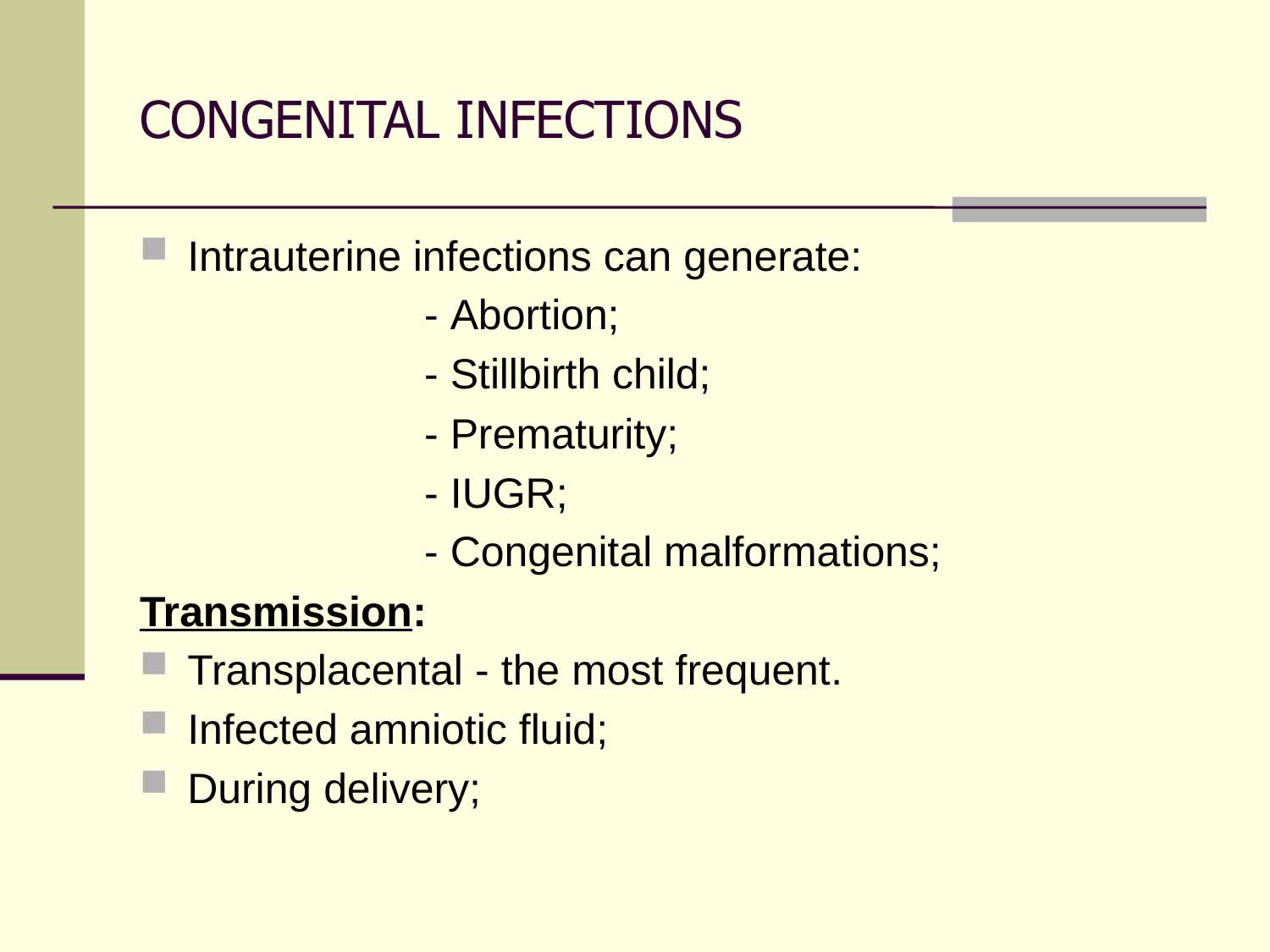

# CONGENITAL INFECTIONS
Intrauterine infections can generate:
                        - Abortion;
                        - Stillbirth child;
                        - Prematurity;
                        - IUGR;
                        - Congenital malformations;
Transmission:
Transplacental - the most frequent.
Infected amniotic fluid;
During delivery;